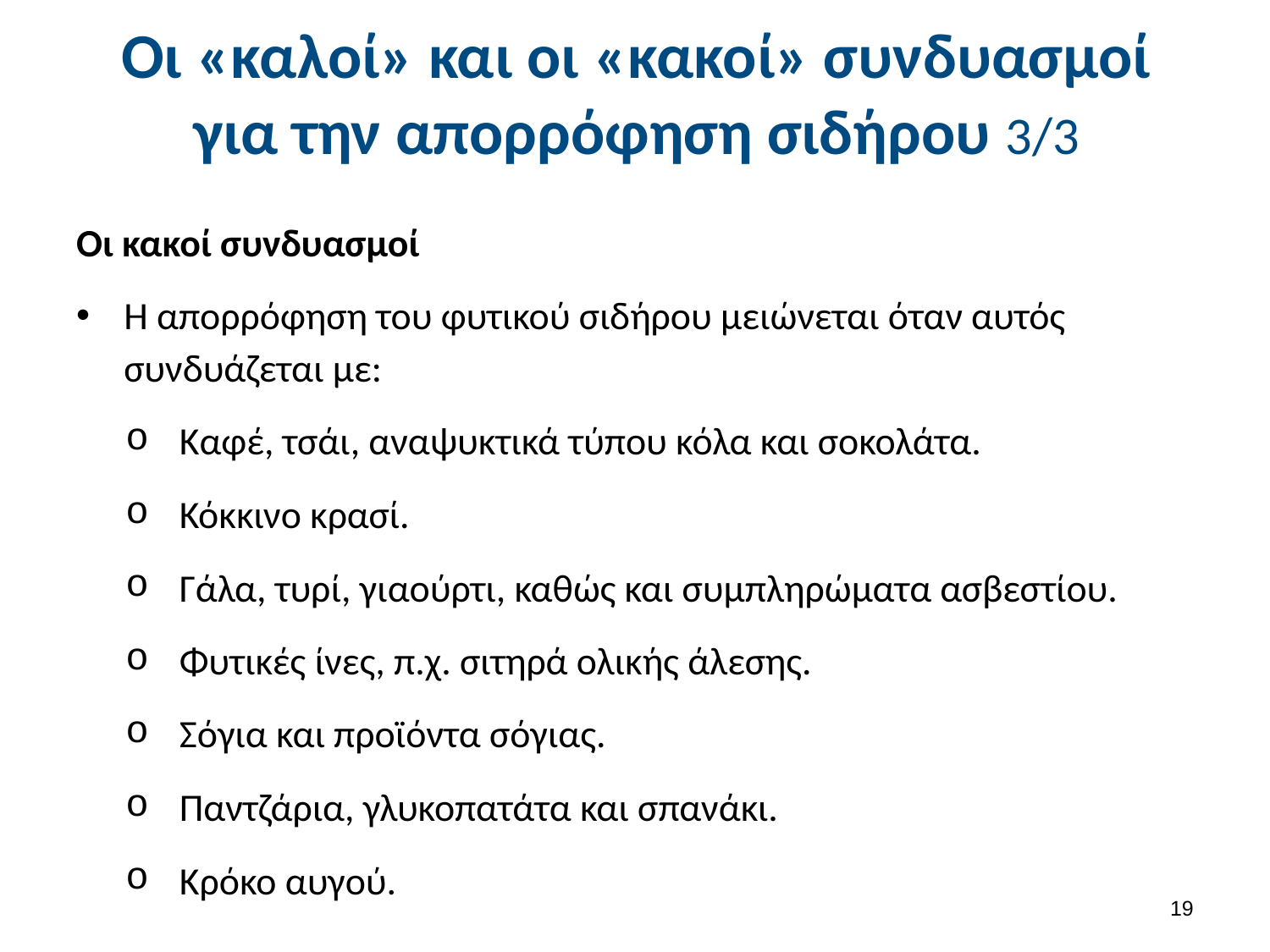

# Οι «καλοί» και οι «κακοί» συνδυασμοί για την απορρόφηση σιδήρου 3/3
Οι κακοί συνδυασμοί
Η απορρόφηση του φυτικού σιδήρου μειώνεται όταν αυτός συνδυάζεται με:
Καφέ, τσάι, αναψυκτικά τύπου κόλα και σοκολάτα.
Κόκκινο κρασί.
Γάλα, τυρί, γιαούρτι, καθώς και συμπληρώματα ασβεστίου.
Φυτικές ίνες, π.χ. σιτηρά ολικής άλεσης.
Σόγια και προϊόντα σόγιας.
Παντζάρια, γλυκοπατάτα και σπανάκι.
Κρόκο αυγού.

19